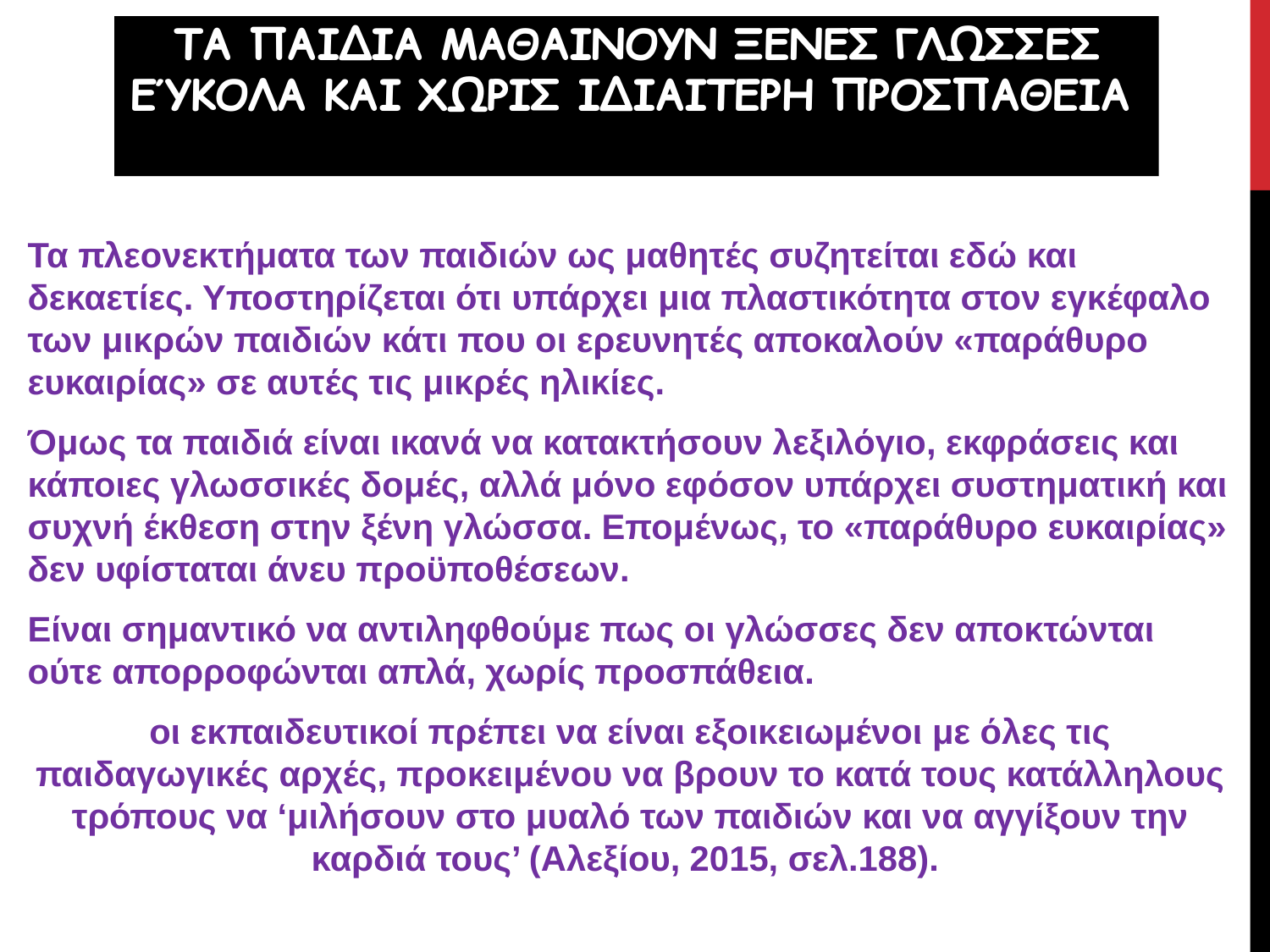

# Τα παιδιΑ μαθαΙνουν ξΕνεΣ γλΩσσεΣ εύκολα και χωρΙΣ ιδιαΙτερη προσπΑθεια
Τα πλεονεκτήματα των παιδιών ως μαθητές συζητείται εδώ και δεκαετίες. Υποστηρίζεται ότι υπάρχει μια πλαστικότητα στον εγκέφαλο των μικρών παιδιών κάτι που οι ερευνητές αποκαλούν «παράθυρο ευκαιρίας» σε αυτές τις μικρές ηλικίες.
Όμως τα παιδιά είναι ικανά να κατακτήσουν λεξιλόγιο, εκφράσεις και κάποιες γλωσσικές δομές, αλλά μόνο εφόσον υπάρχει συστηματική και συχνή έκθεση στην ξένη γλώσσα. Επομένως, το «παράθυρο ευκαιρίας» δεν υφίσταται άνευ προϋποθέσεων.
Είναι σημαντικό να αντιληφθούμε πως οι γλώσσες δεν αποκτώνται ούτε απορροφώνται απλά, χωρίς προσπάθεια.
οι εκπαιδευτικοί πρέπει να είναι εξοικειωμένοι με όλες τις παιδαγωγικές αρχές, προκειμένου να βρουν το κατά τους κατάλληλους τρόπους να ‘μιλήσουν στο μυαλό των παιδιών και να αγγίξουν την καρδιά τους’ (Αλεξίου, 2015, σελ.188).